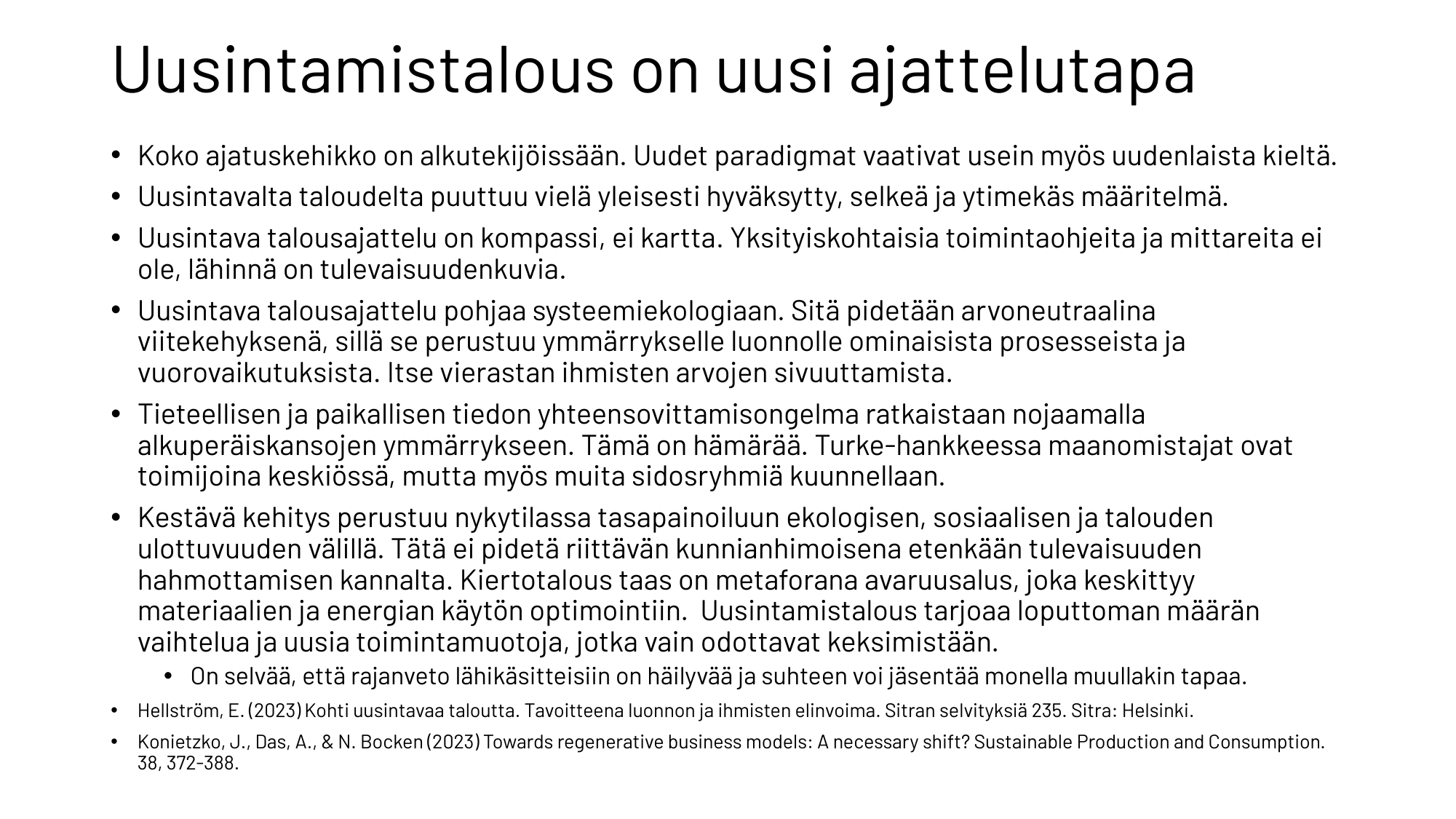

# Uusintamistalous on uusi ajattelutapa
Koko ajatuskehikko on alkutekijöissään. Uudet paradigmat vaativat usein myös uudenlaista kieltä.
Uusintavalta taloudelta puuttuu vielä yleisesti hyväksytty, selkeä ja ytimekäs määritelmä.
Uusintava talousajattelu on kompassi, ei kartta. Yksityiskohtaisia toimintaohjeita ja mittareita ei ole, lähinnä on tulevaisuudenkuvia.
Uusintava talousajattelu pohjaa systeemiekologiaan. Sitä pidetään arvoneutraalina viitekehyksenä, sillä se perustuu ymmärrykselle luonnolle ominaisista prosesseista ja vuorovaikutuksista. Itse vierastan ihmisten arvojen sivuuttamista.
Tieteellisen ja paikallisen tiedon yhteensovittamisongelma ratkaistaan nojaamalla alkuperäiskansojen ymmärrykseen. Tämä on hämärää. Turke-hankkeessa maanomistajat ovat toimijoina keskiössä, mutta myös muita sidosryhmiä kuunnellaan.
Kestävä kehitys perustuu nykytilassa tasapainoiluun ekologisen, sosiaalisen ja talouden ulottuvuuden välillä. Tätä ei pidetä riittävän kunnianhimoisena etenkään tulevaisuuden hahmottamisen kannalta. Kiertotalous taas on metaforana avaruusalus, joka keskittyy materiaalien ja energian käytön optimointiin.  Uusintamistalous tarjoaa loputtoman määrän vaihtelua ja uusia toimintamuotoja, jotka vain odottavat keksimistään.
On selvää, että rajanveto lähikäsitteisiin on häilyvää ja suhteen voi jäsentää monella muullakin tapaa.
Hellström, E. (2023) Kohti uusintavaa taloutta. Tavoitteena luonnon ja ihmisten elinvoima. Sitran selvityksiä 235. Sitra: Helsinki.
Konietzko, J., Das, A., & N. Bocken (2023) Towards regenerative business models: A necessary shift? Sustainable Production and Consumption. 38, 372-388.